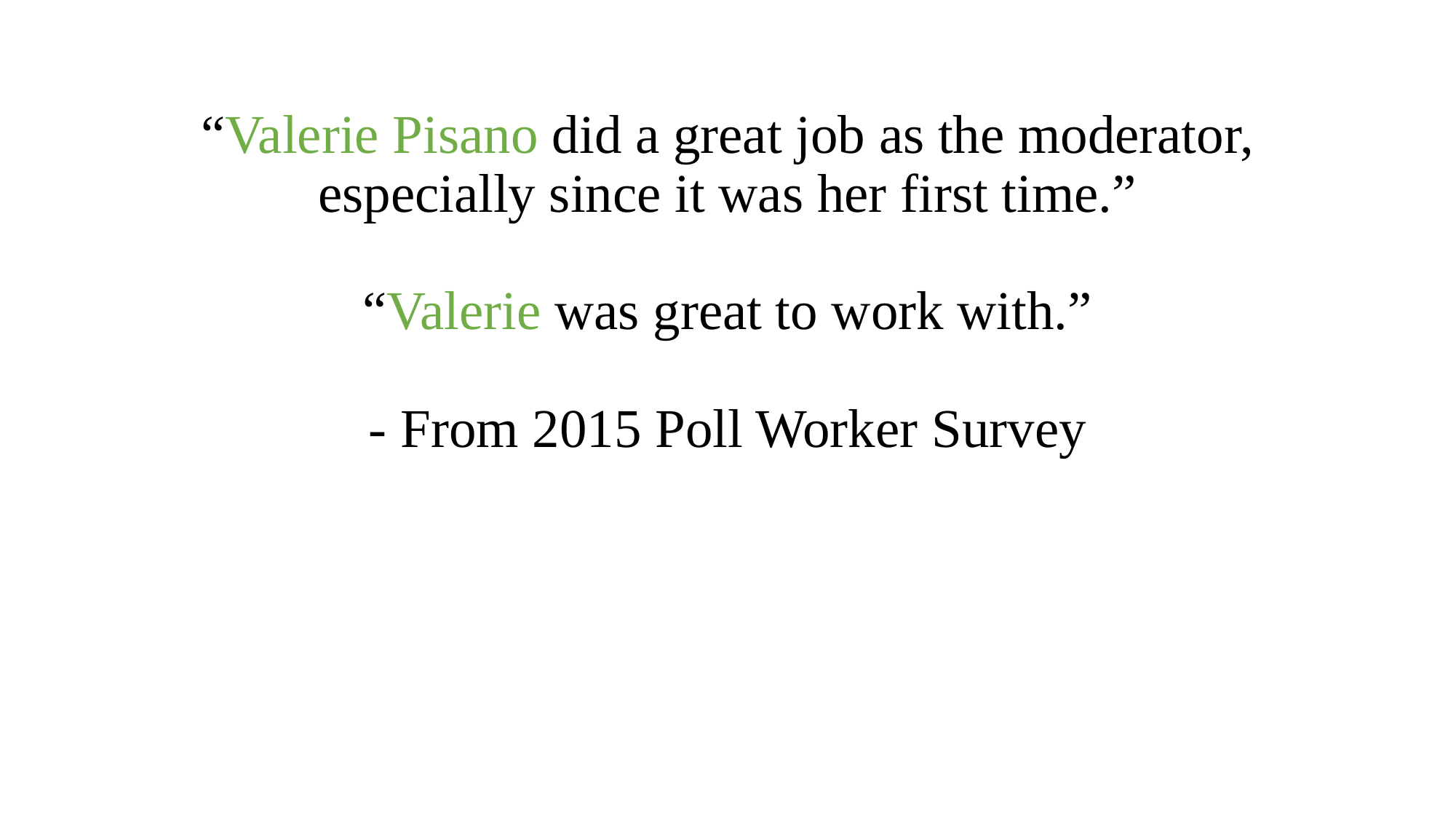

# “Valerie Pisano did a great job as the moderator, especially since it was her first time.” “Valerie was great to work with.” - From 2015 Poll Worker Survey